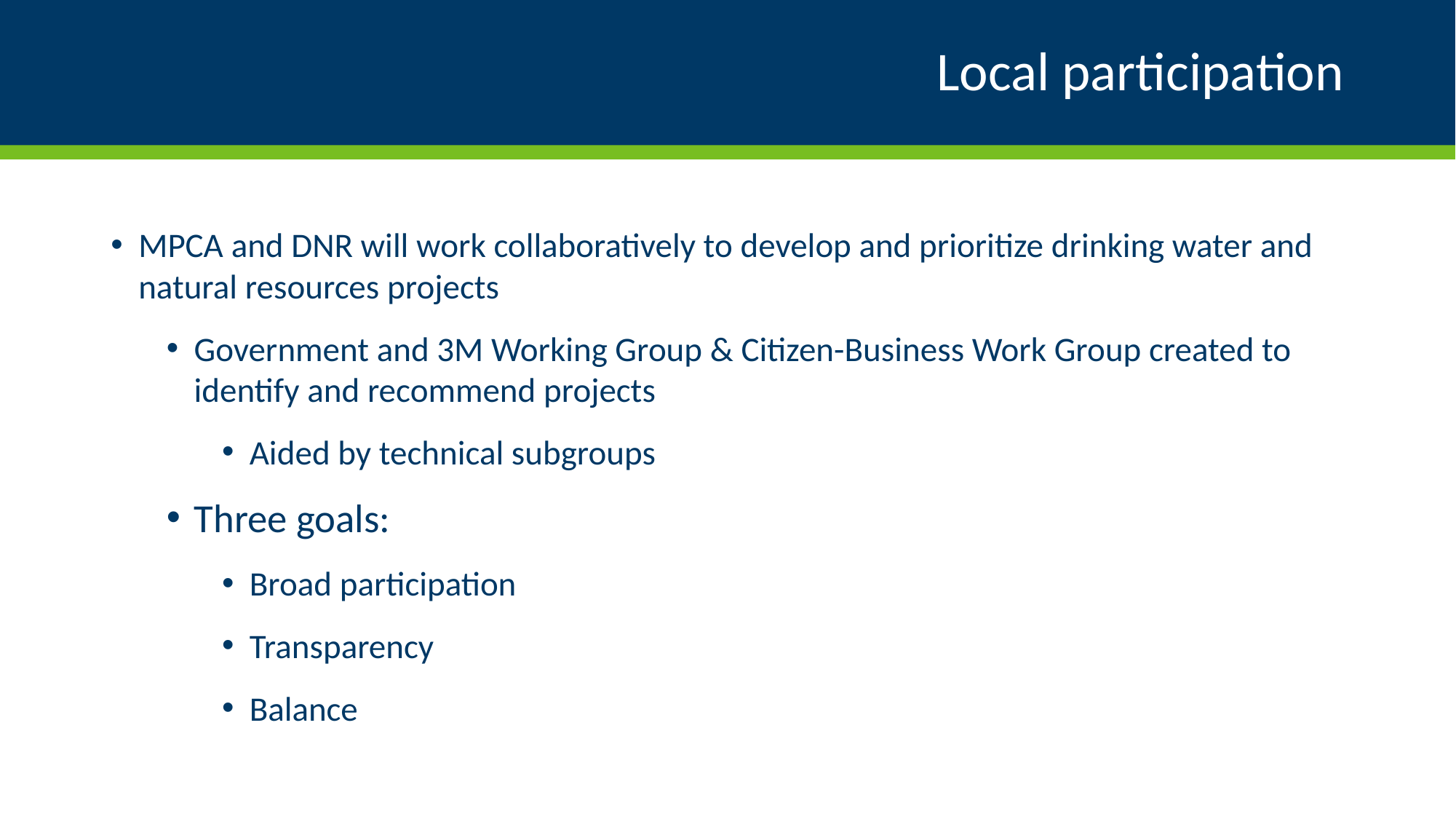

# Local participation
MPCA and DNR will work collaboratively to develop and prioritize drinking water and natural resources projects
Government and 3M Working Group & Citizen-Business Work Group created to identify and recommend projects
Aided by technical subgroups
Three goals:
Broad participation
Transparency
Balance